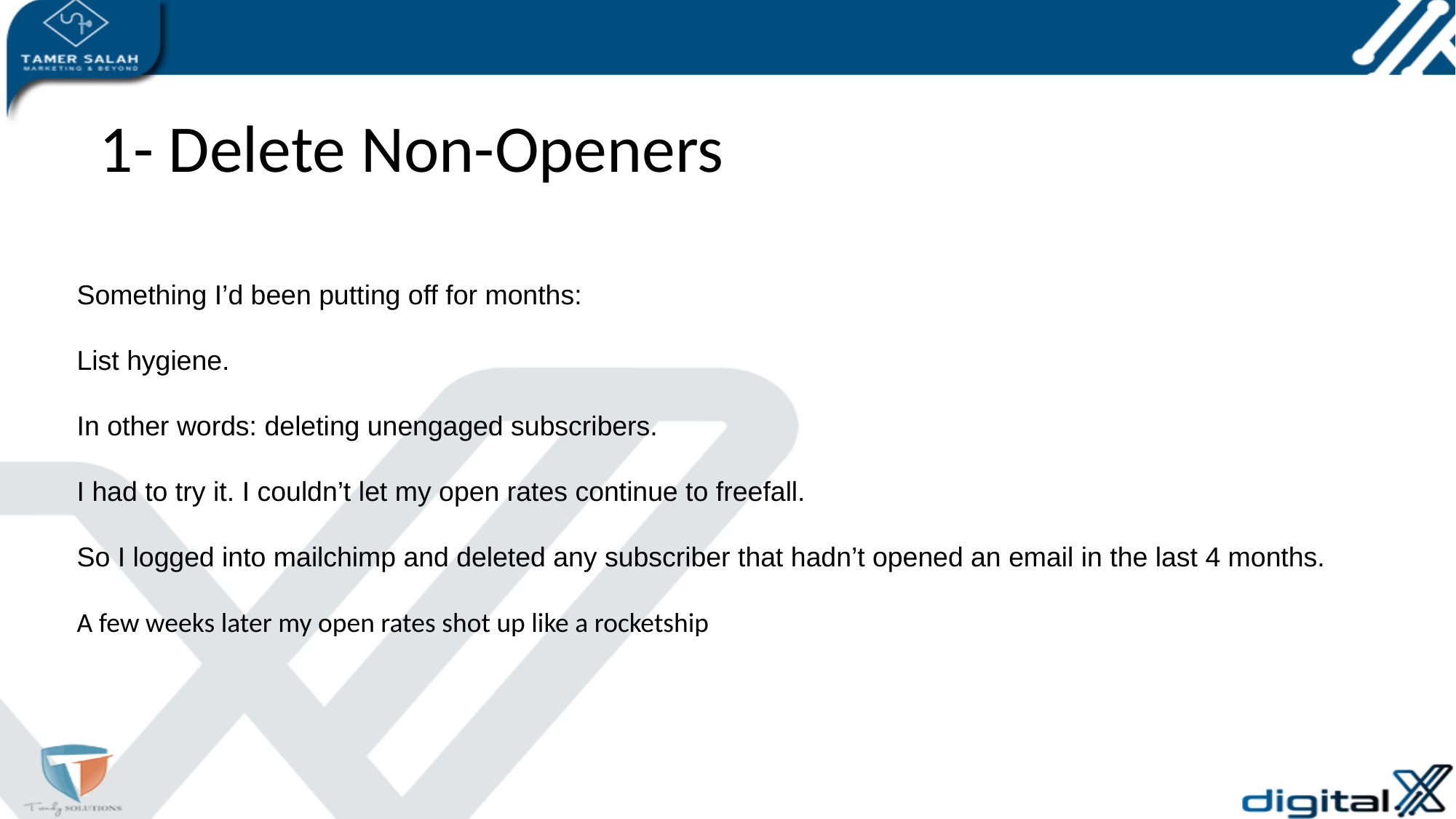

# 1- Delete Non-Openers
Something I’d been putting off for months:

List hygiene.

In other words: deleting unengaged subscribers.

I had to try it. I couldn’t let my open rates continue to freefall.

So I logged into mailchimp and deleted any subscriber that hadn’t opened an email in the last 4 months.

A few weeks later my open rates shot up like a rocketship